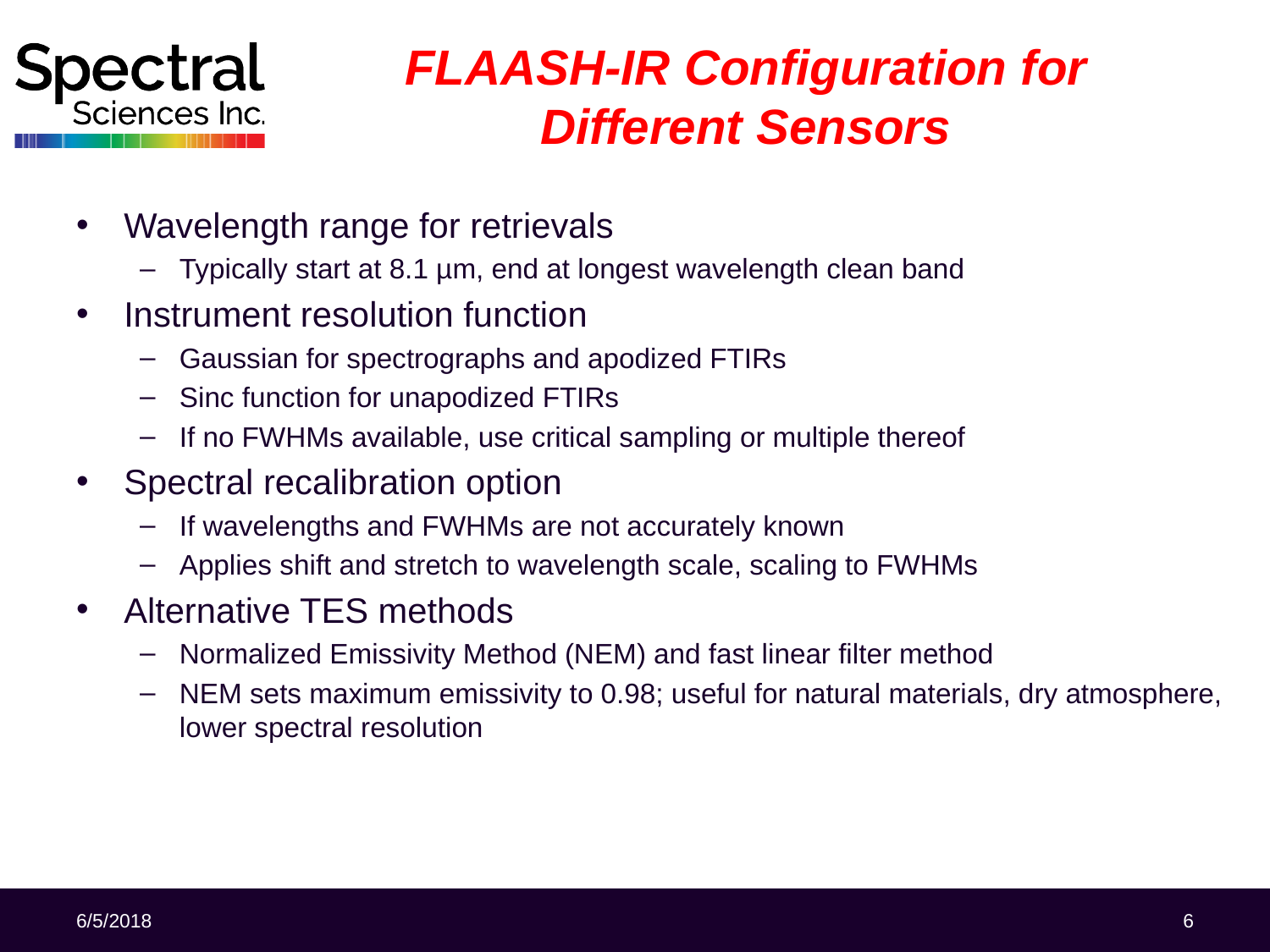

# FLAASH-IR Configuration for Different Sensors
Wavelength range for retrievals
Typically start at 8.1 µm, end at longest wavelength clean band
Instrument resolution function
Gaussian for spectrographs and apodized FTIRs
Sinc function for unapodized FTIRs
If no FWHMs available, use critical sampling or multiple thereof
Spectral recalibration option
If wavelengths and FWHMs are not accurately known
Applies shift and stretch to wavelength scale, scaling to FWHMs
Alternative TES methods
Normalized Emissivity Method (NEM) and fast linear filter method
NEM sets maximum emissivity to 0.98; useful for natural materials, dry atmosphere, lower spectral resolution

6/5/2018
6